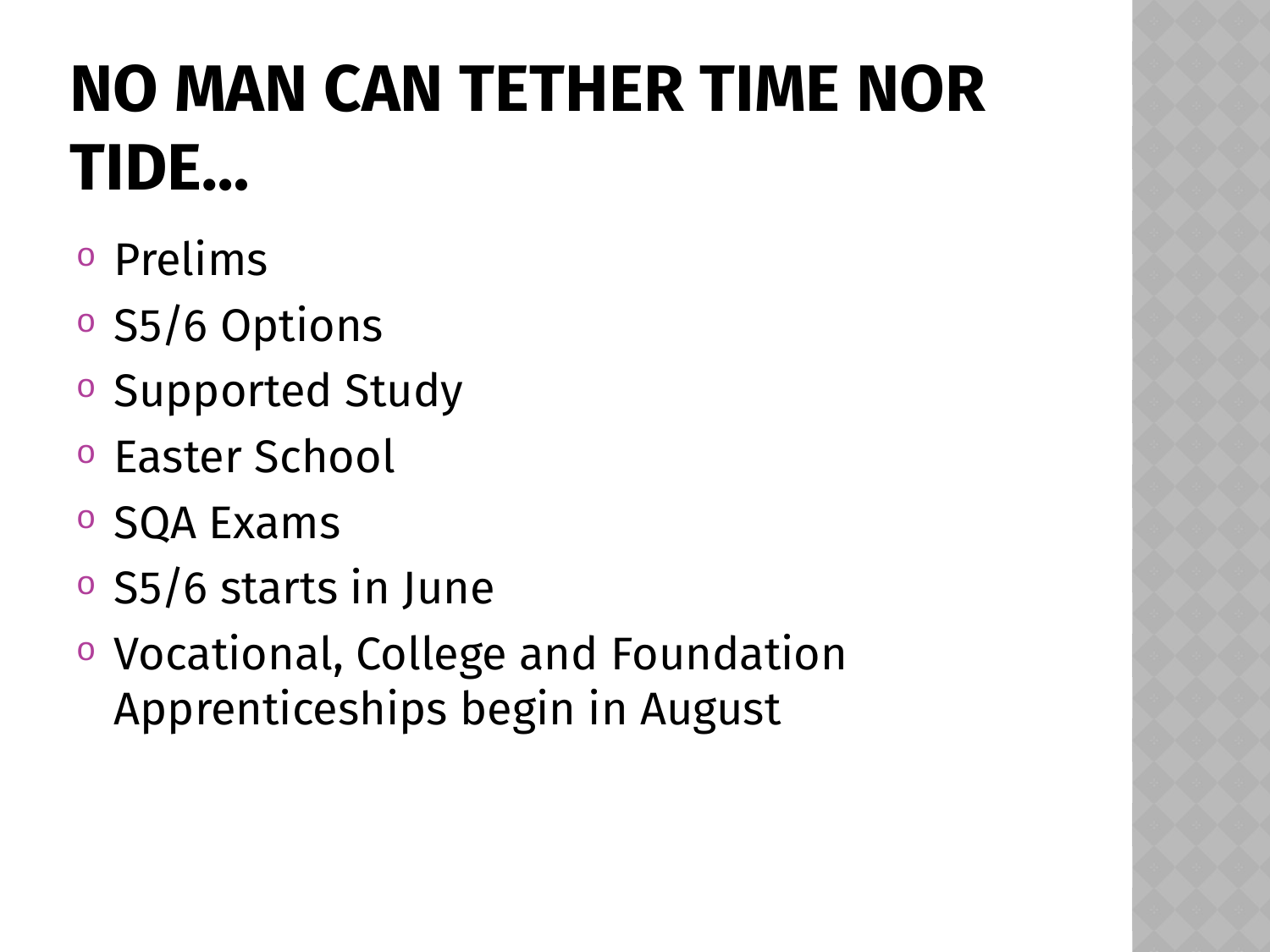

# No man can tether time nor tide…
Prelims
S5/6 Options
Supported Study
Easter School
SQA Exams
S5/6 starts in June
Vocational, College and Foundation Apprenticeships begin in August